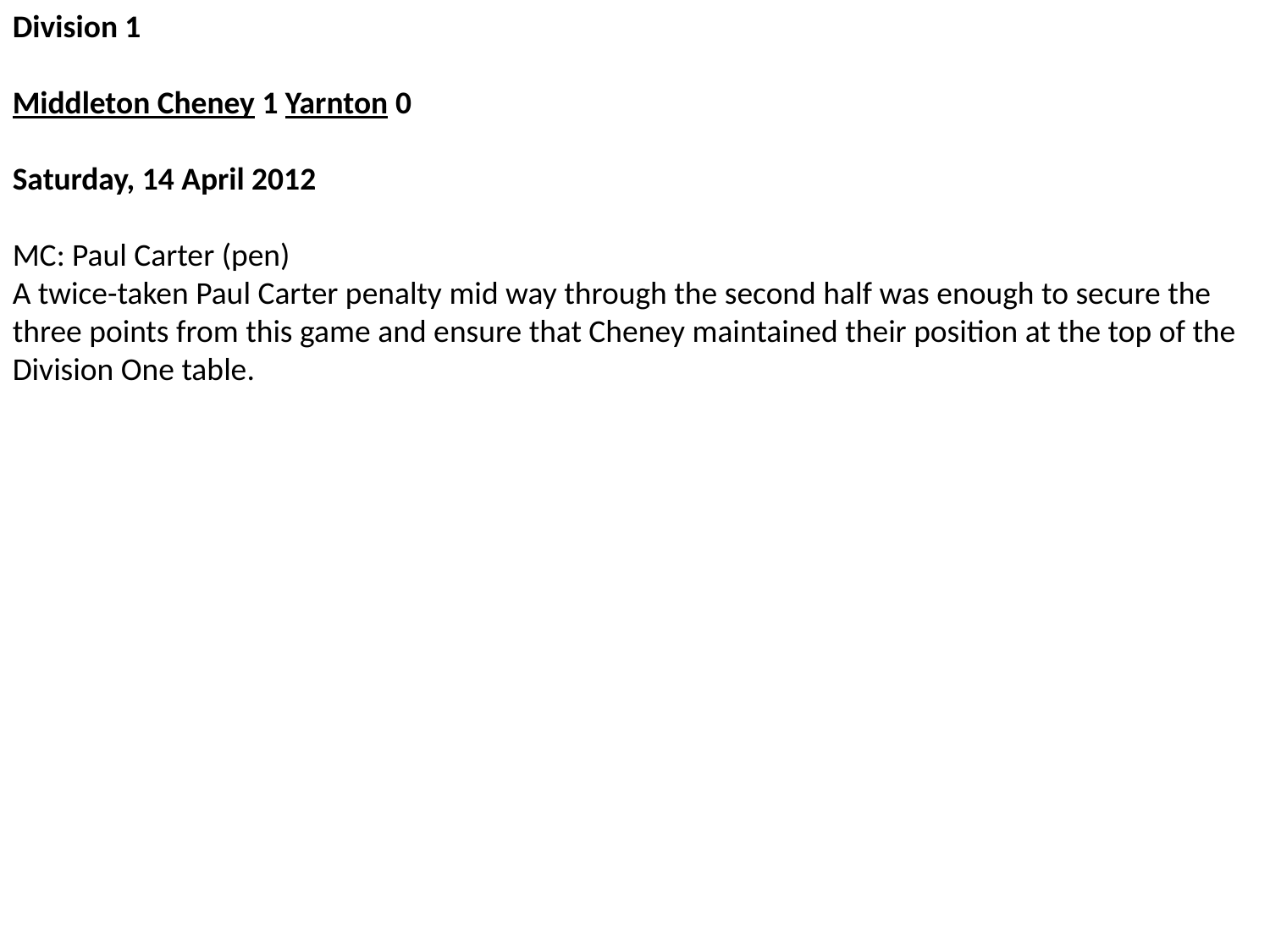

Division 1
Middleton Cheney 1 Yarnton 0
Saturday, 14 April 2012
MC: Paul Carter (pen)
A twice-taken Paul Carter penalty mid way through the second half was enough to secure the three points from this game and ensure that Cheney maintained their position at the top of the Division One table.